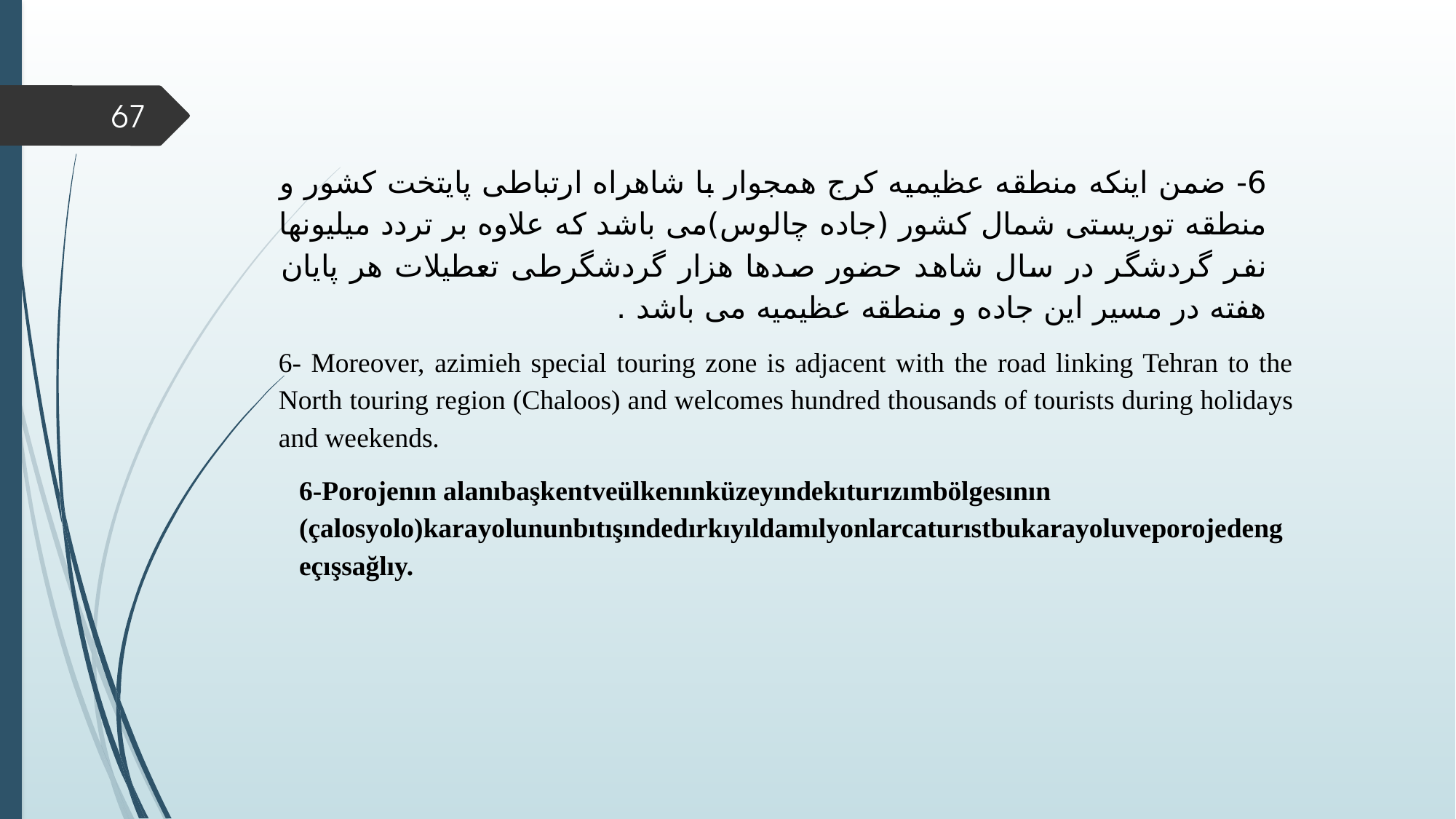

67
6- ضمن اینکه منطقه عظیمیه کرج همجوار با شاهراه ارتباطی پایتخت کشور و منطقه توریستی شمال کشور (جاده چالوس)می باشد که علاوه بر تردد میلیونها نفر گردشگر در سال شاهد حضور صدها هزار گردشگرطی تعطیلات هر پایان هفته در مسیر این جاده و منطقه عظیمیه می باشد .
6- Moreover, azimieh special touring zone is adjacent with the road linking Tehran to the North touring region (Chaloos) and welcomes hundred thousands of tourists during holidays and weekends.
6-Porojenın alanıbaşkentveülkenınküzeyındekıturızımbölgesının (çalosyolo)karayolununbıtışındedırkıyıldamılyonlarcaturıstbukarayoluveporojedengeçışsağlıy.